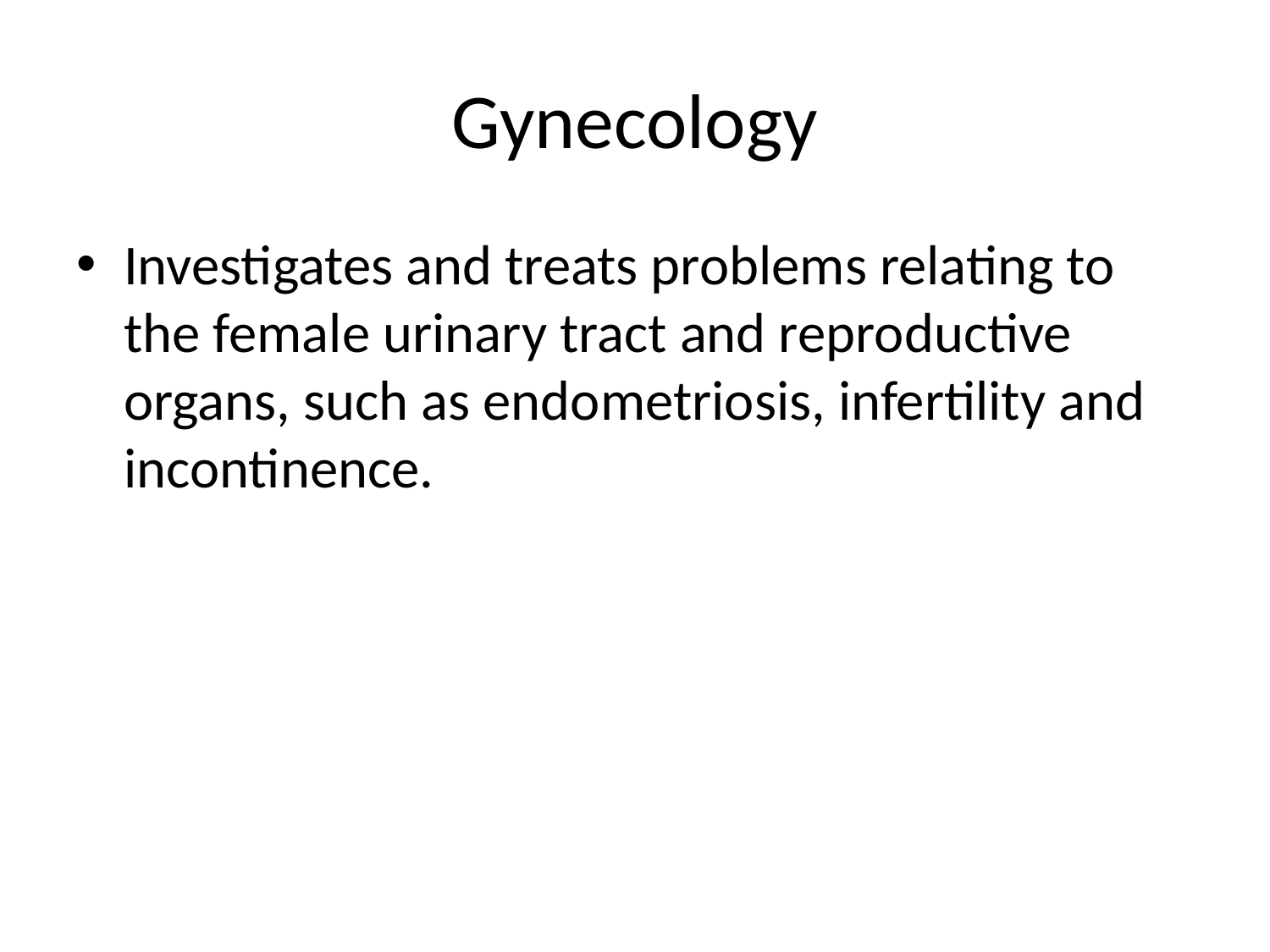

# Gynecology
Investigates and treats problems relating to the female urinary tract and reproductive organs, such as endometriosis, infertility and incontinence.